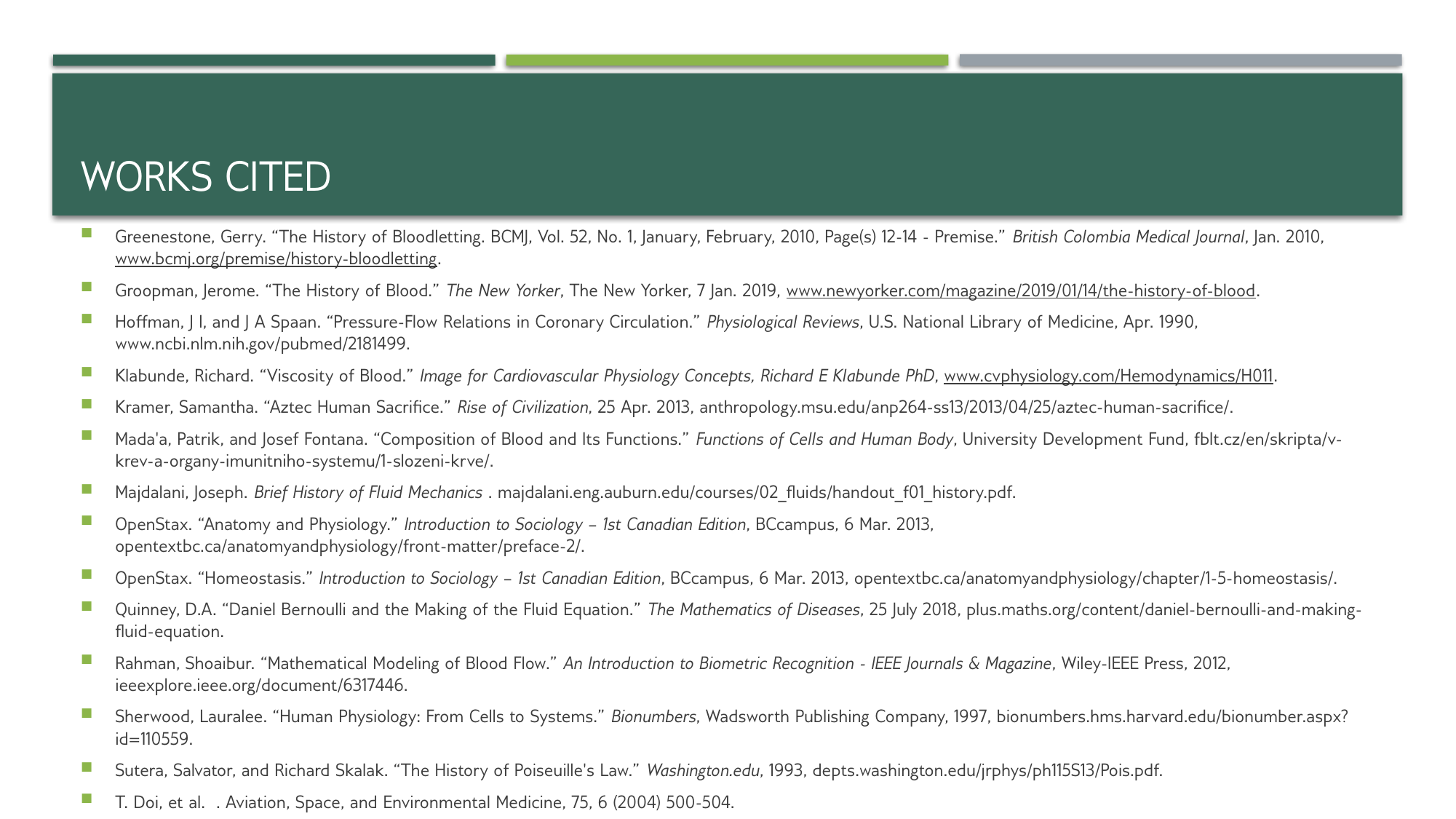

# Works Cited
Greenestone, Gerry. “The History of Bloodletting. BCMJ, Vol. 52, No. 1, January, February, 2010, Page(s) 12-14 - Premise.” British Colombia Medical Journal, Jan. 2010, www.bcmj.org/premise/history-bloodletting.
Groopman, Jerome. “The History of Blood.” The New Yorker, The New Yorker, 7 Jan. 2019, www.newyorker.com/magazine/2019/01/14/the-history-of-blood.
Hoffman, J I, and J A Spaan. “Pressure-Flow Relations in Coronary Circulation.” Physiological Reviews, U.S. National Library of Medicine, Apr. 1990, www.ncbi.nlm.nih.gov/pubmed/2181499.
Klabunde, Richard. “Viscosity of Blood.” Image for Cardiovascular Physiology Concepts, Richard E Klabunde PhD, www.cvphysiology.com/Hemodynamics/H011.
Kramer, Samantha. “Aztec Human Sacrifice.” Rise of Civilization, 25 Apr. 2013, anthropology.msu.edu/anp264-ss13/2013/04/25/aztec-human-sacrifice/.
Mada'a, Patrik, and Josef Fontana. “Composition of Blood and Its Functions.” Functions of Cells and Human Body, University Development Fund, fblt.cz/en/skripta/v-krev-a-organy-imunitniho-systemu/1-slozeni-krve/.
Majdalani, Joseph. Brief History of Fluid Mechanics . majdalani.eng.auburn.edu/courses/02_fluids/handout_f01_history.pdf.
OpenStax. “Anatomy and Physiology.” Introduction to Sociology – 1st Canadian Edition, BCcampus, 6 Mar. 2013, opentextbc.ca/anatomyandphysiology/front-matter/preface-2/.
OpenStax. “Homeostasis.” Introduction to Sociology – 1st Canadian Edition, BCcampus, 6 Mar. 2013, opentextbc.ca/anatomyandphysiology/chapter/1-5-homeostasis/.
Quinney, D.A. “Daniel Bernoulli and the Making of the Fluid Equation.” The Mathematics of Diseases, 25 July 2018, plus.maths.org/content/daniel-bernoulli-and-making-fluid-equation.
Rahman, Shoaibur. “Mathematical Modeling of Blood Flow.” An Introduction to Biometric Recognition - IEEE Journals & Magazine, Wiley-IEEE Press, 2012, ieeexplore.ieee.org/document/6317446.
Sherwood, Lauralee. “Human Physiology: From Cells to Systems.” Bionumbers, Wadsworth Publishing Company, 1997, bionumbers.hms.harvard.edu/bionumber.aspx?id=110559.
Sutera, Salvator, and Richard Skalak. “The History of Poiseuille's Law.” Washington.edu, 1993, depts.washington.edu/jrphys/ph115S13/Pois.pdf.
T. Doi, et al.  . Aviation, Space, and Environmental Medicine, 75, 6 (2004) 500-504.